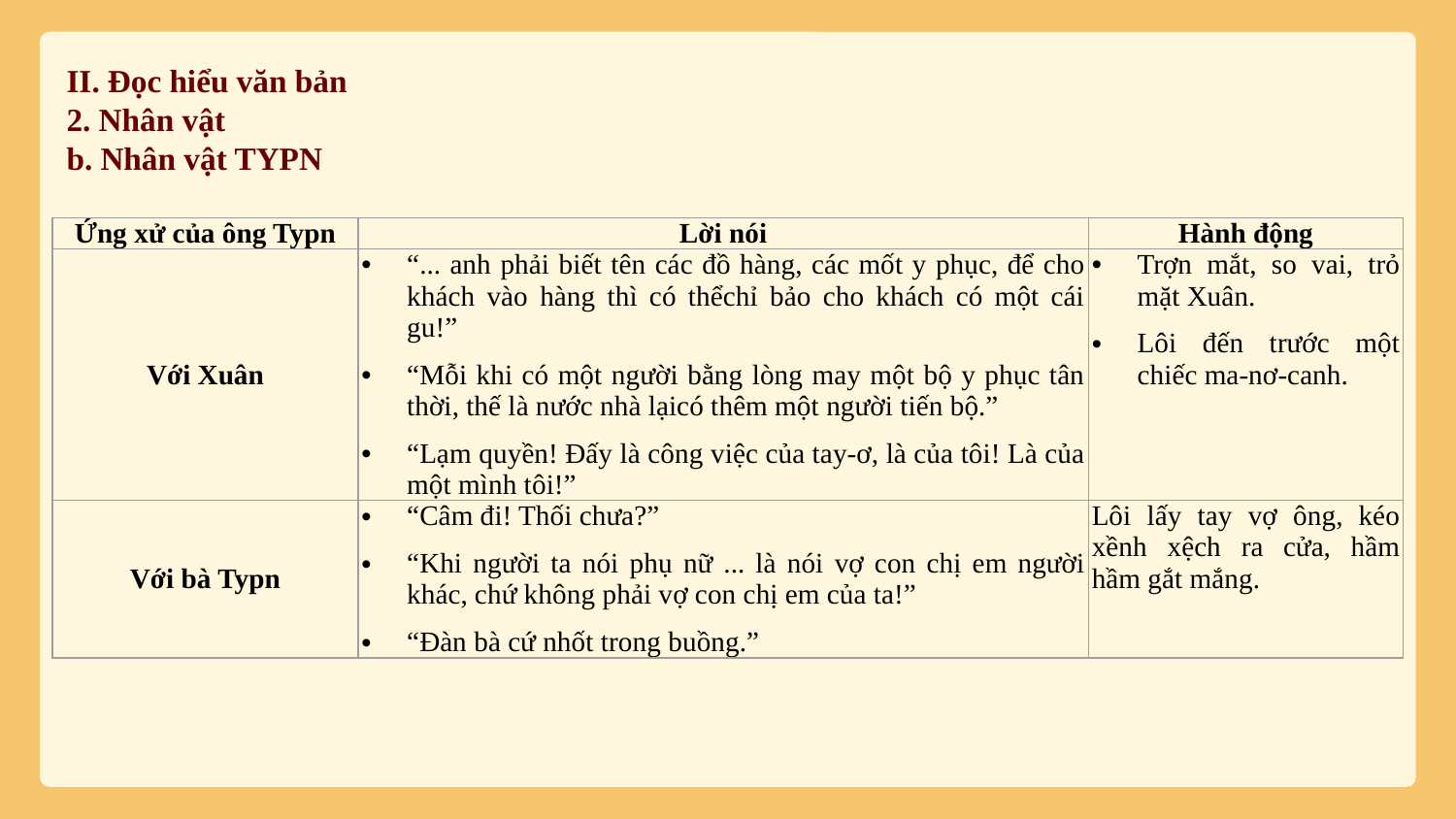

# II. Đọc hiểu văn bản 2. Nhân vật b. Nhân vật TYPN
| Ứng xử của ông Typn | Lời nói | Hành động |
| --- | --- | --- |
| Với Xuân | “... anh phải biết tên các đồ hàng, các mốt y phục, để cho khách vào hàng thì có thểchỉ bảo cho khách có một cái gu!” “Mỗi khi có một người bằng lòng may một bộ y phục tân thời, thế là nước nhà lạicó thêm một người tiến bộ.” “Lạm quyền! Đấy là công việc của tay-ơ, là của tôi! Là của một mình tôi!” | Trợn mắt, so vai, trỏ mặt Xuân. Lôi đến trước một chiếc ma-nơ-canh. |
| Với bà Typn | “Câm đi! Thối chưa?” “Khi người ta nói phụ nữ ... là nói vợ con chị em người khác, chứ không phải vợ con chị em của ta!” “Đàn bà cứ nhốt trong buồng.” | Lôi lấy tay vợ ông, kéo xềnh xệch ra cửa, hầm hầm gắt mắng. |